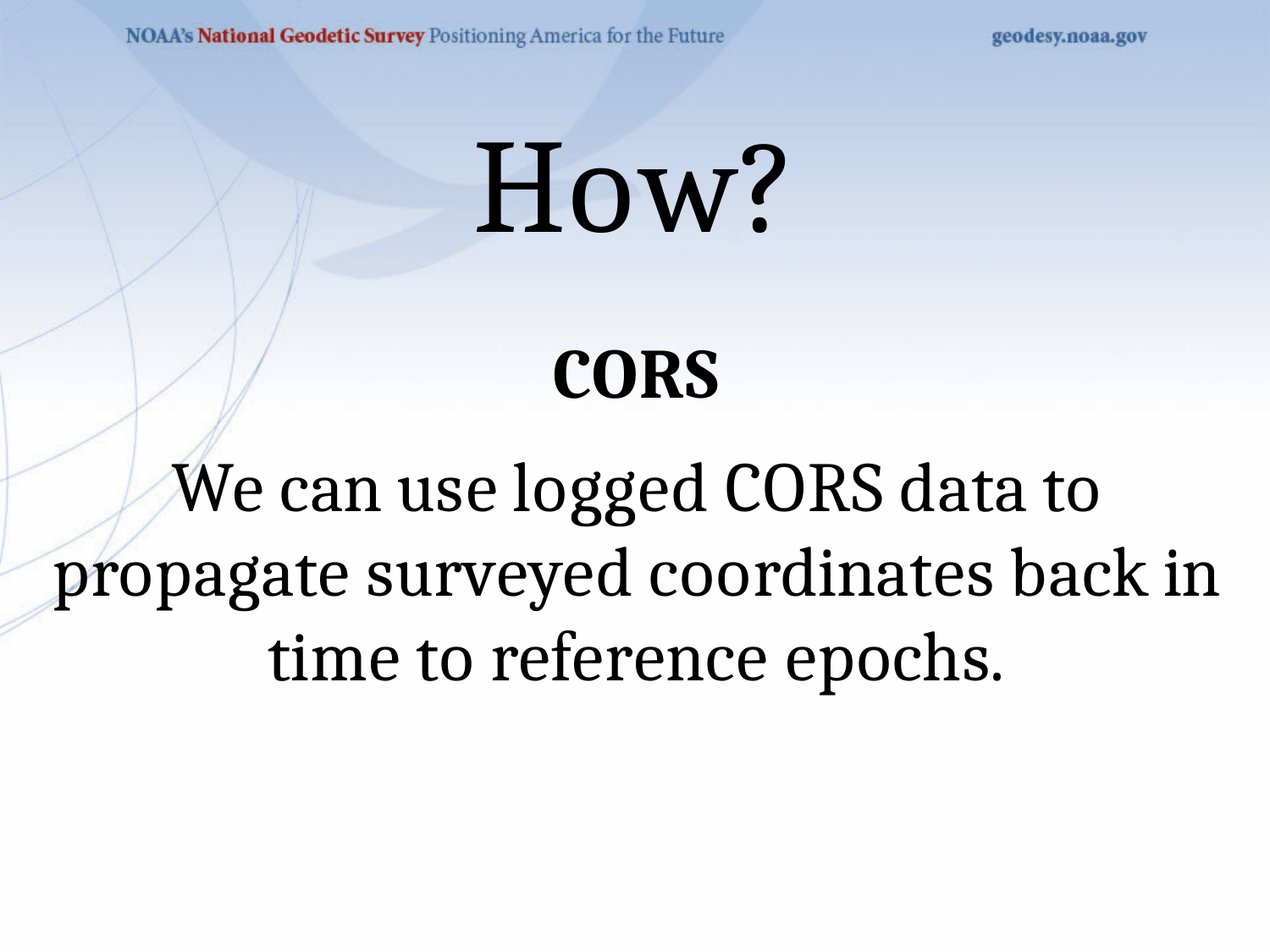

How?
# CORS
We can use logged CORS data to propagate surveyed coordinates back in time to reference epochs.